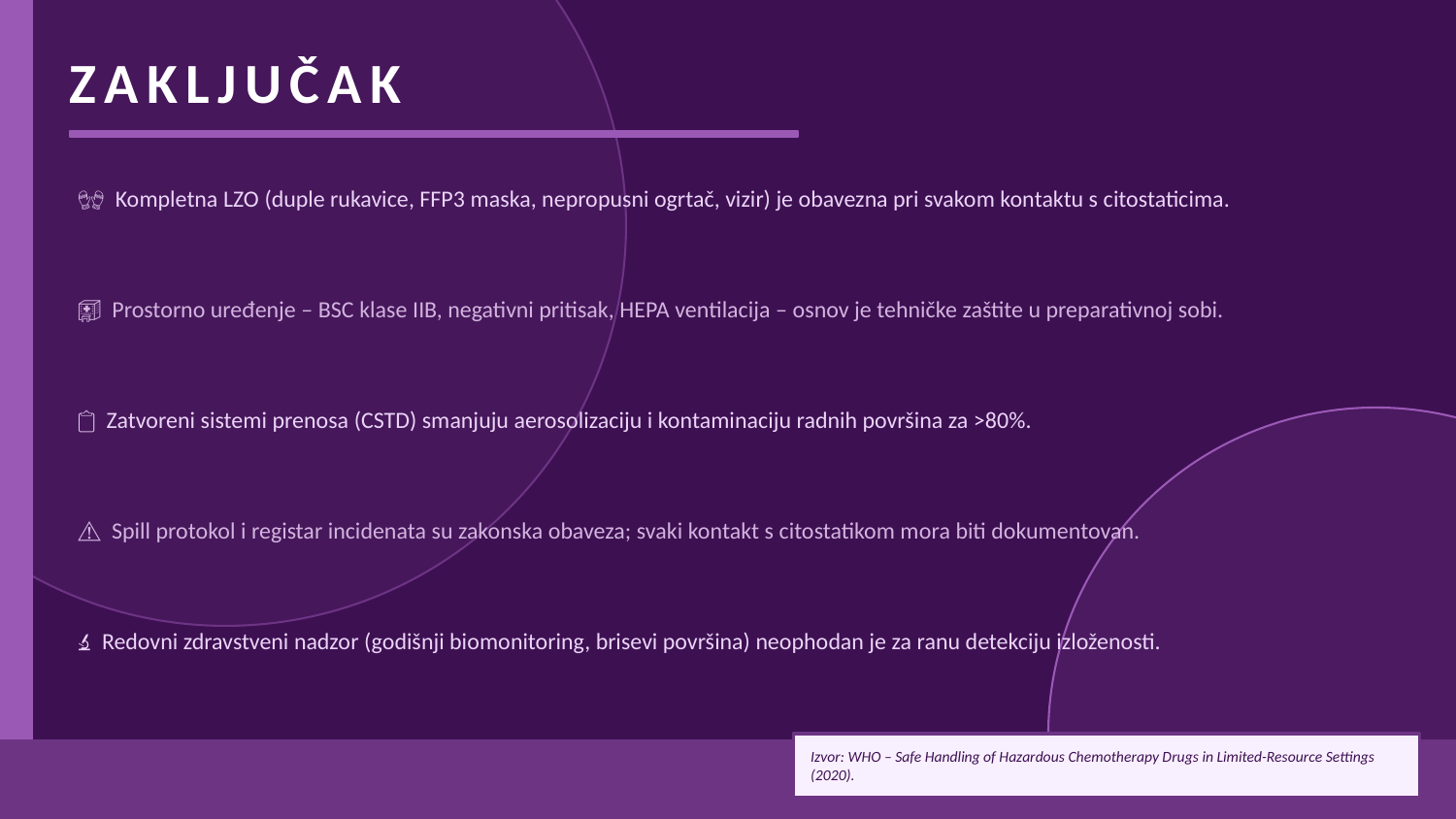

ZAKLJUČAK

🧤  Kompletna LZO (duple rukavice, FFP3 maska, nepropusni ogrtač, vizir) je obavezna pri svakom kontaktu s citostaticima.
🏥  Prostorno uređenje – BSC klase IIB, negativni pritisak, HEPA ventilacija – osnov je tehničke zaštite u preparativnoj sobi.
📋  Zatvoreni sistemi prenosa (CSTD) smanjuju aerosolizaciju i kontaminaciju radnih površina za >80%.

⚠️  Spill protokol i registar incidenata su zakonska obaveza; svaki kontakt s citostatikom mora biti dokumentovan.
🔬  Redovni zdravstveni nadzor (godišnji biomonitoring, brisevi površina) neophodan je za ranu detekciju izloženosti.

Izvor: WHO – Safe Handling of Hazardous Chemotherapy Drugs in Limited-Resource Settings (2020).